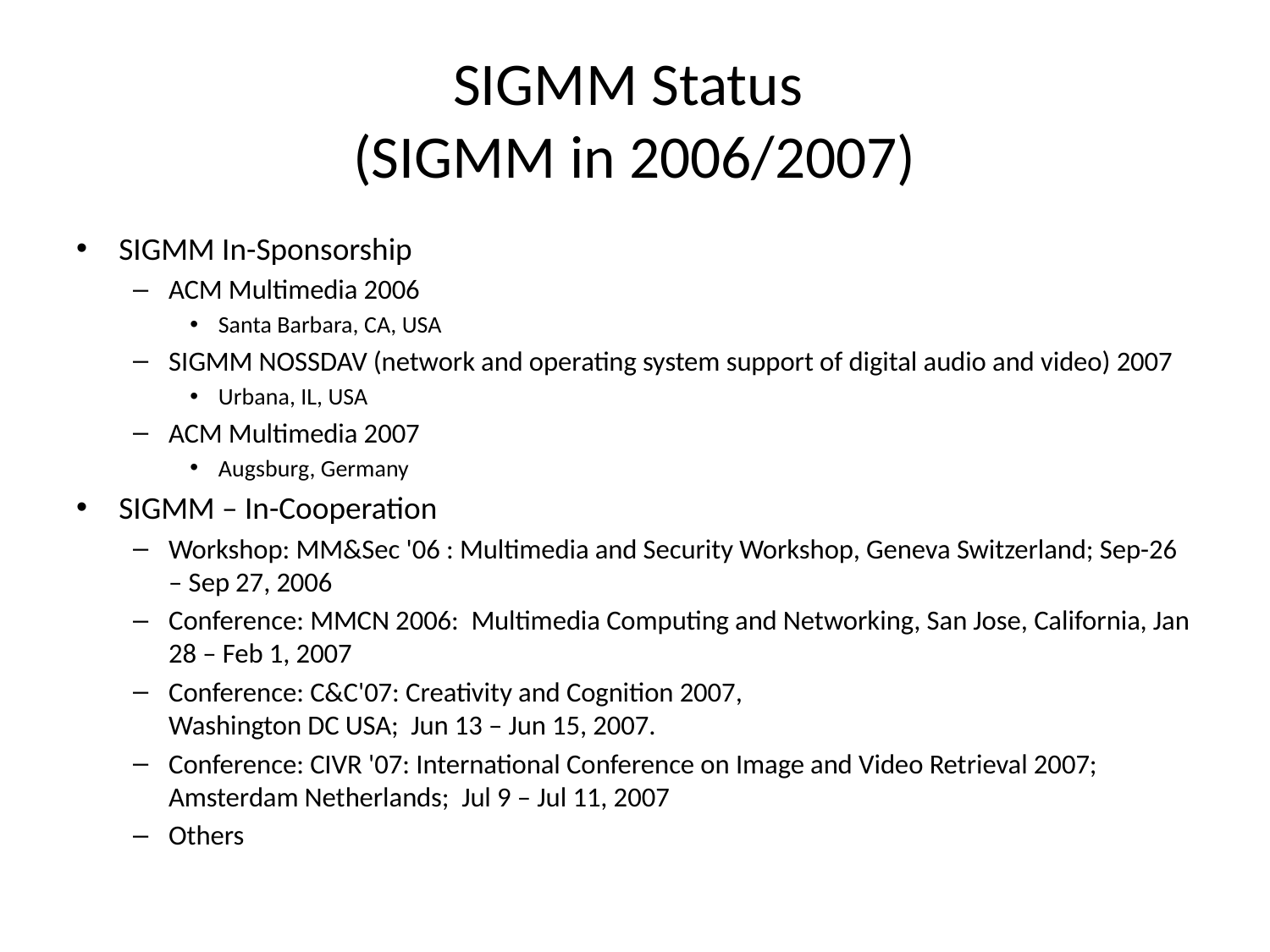

# SIGMM Status (SIGMM in 2006/2007)
SIGMM In-Sponsorship
ACM Multimedia 2006
Santa Barbara, CA, USA
SIGMM NOSSDAV (network and operating system support of digital audio and video) 2007
Urbana, IL, USA
ACM Multimedia 2007
Augsburg, Germany
SIGMM – In-Cooperation
Workshop: MM&Sec '06 : Multimedia and Security Workshop, Geneva Switzerland; Sep-26 – Sep 27, 2006
Conference: MMCN 2006:  Multimedia Computing and Networking, San Jose, California, Jan 28 – Feb 1, 2007
Conference: C&C'07: Creativity and Cognition 2007,
Washington DC USA;  Jun 13 – Jun 15, 2007.
Conference: CIVR '07: International Conference on Image and Video Retrieval 2007; Amsterdam Netherlands;  Jul 9 – Jul 11, 2007
Others